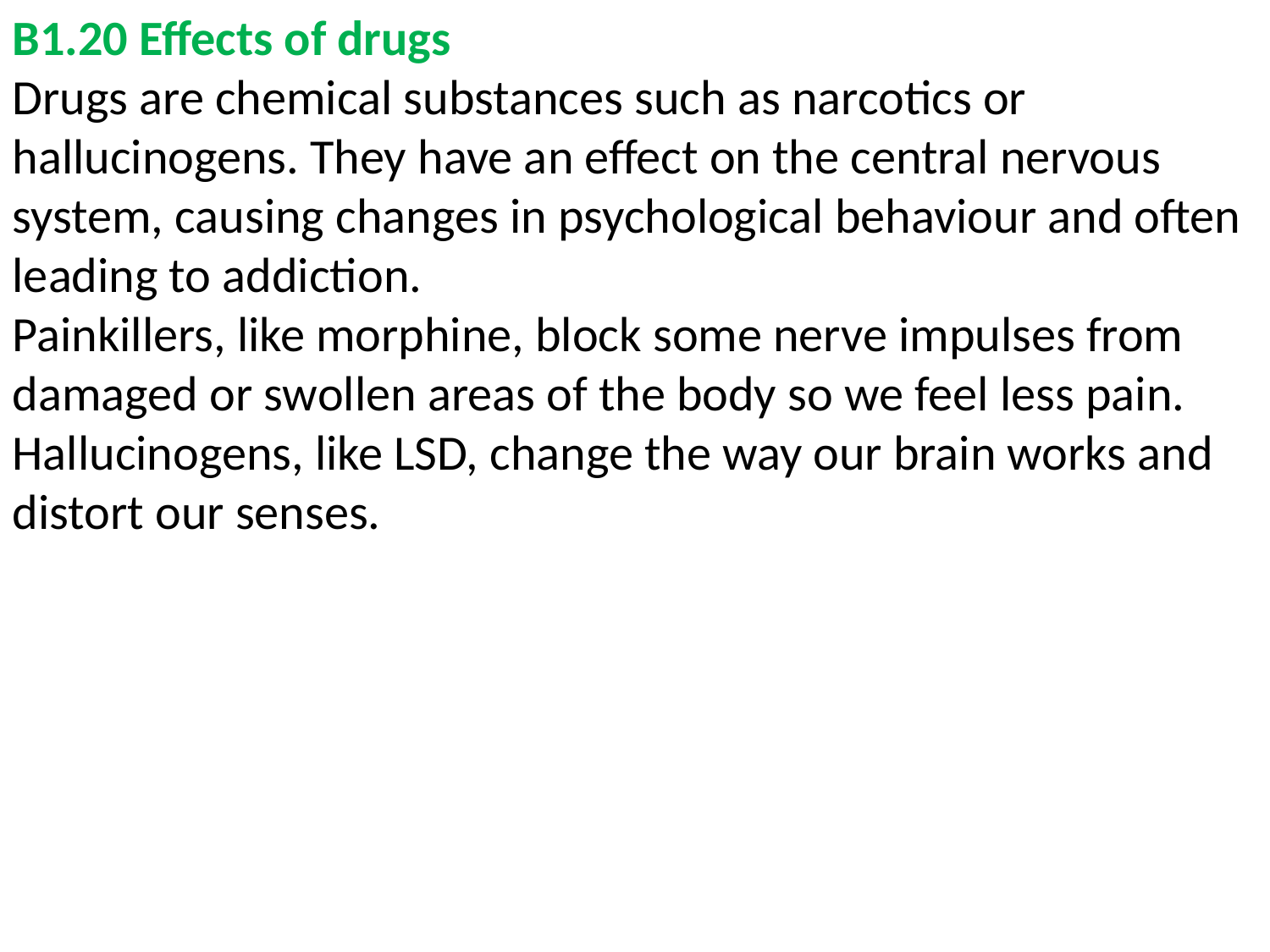

B1.20 Effects of drugs
Drugs are chemical substances such as narcotics or hallucinogens. They have an effect on the central nervous system, causing changes in psychological behaviour and often leading to addiction.
Painkillers, like morphine, block some nerve impulses from damaged or swollen areas of the body so we feel less pain. Hallucinogens, like LSD, change the way our brain works and distort our senses.